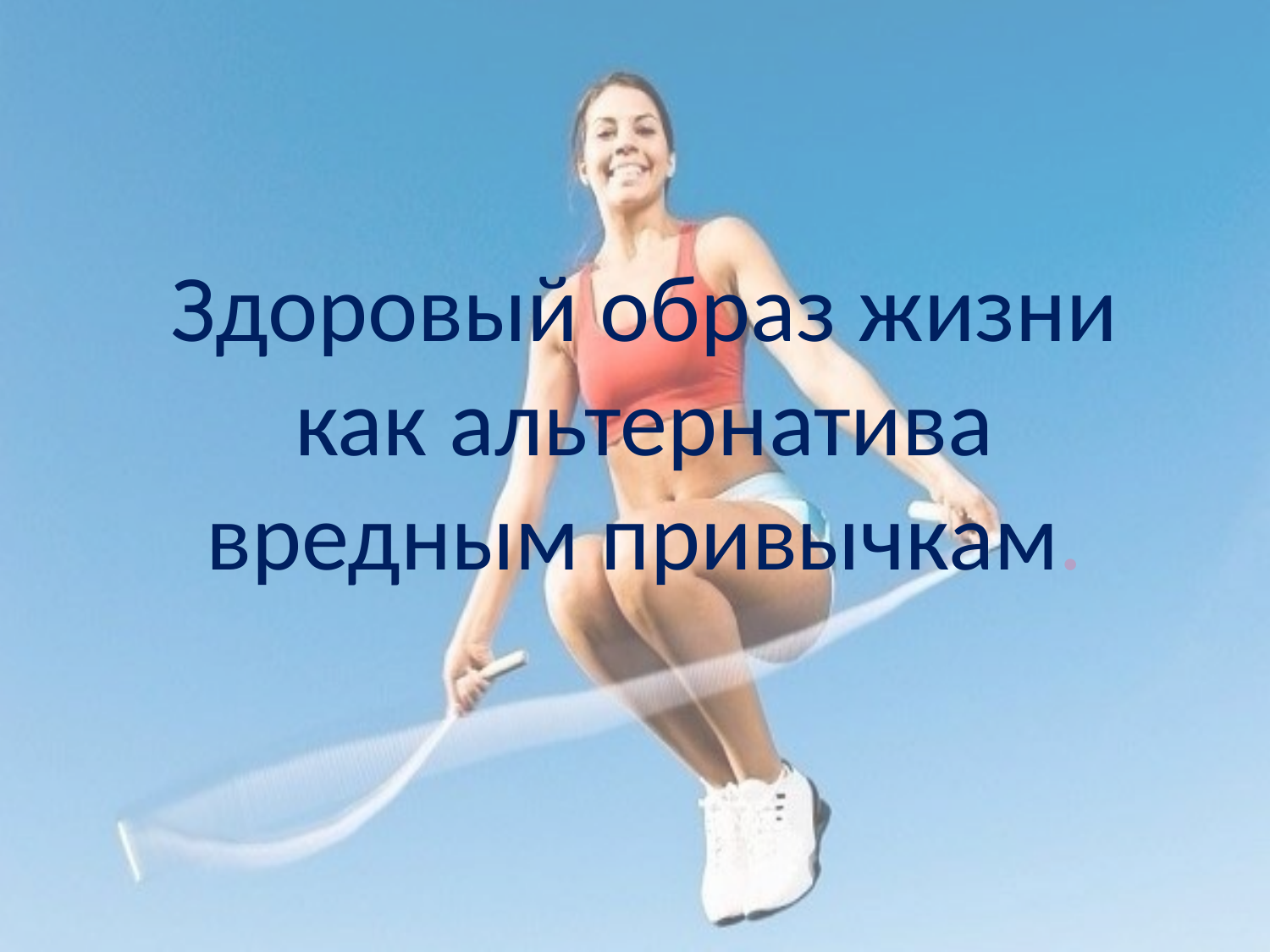

# Здоровый образ жизни как альтернатива вредным привычкам.